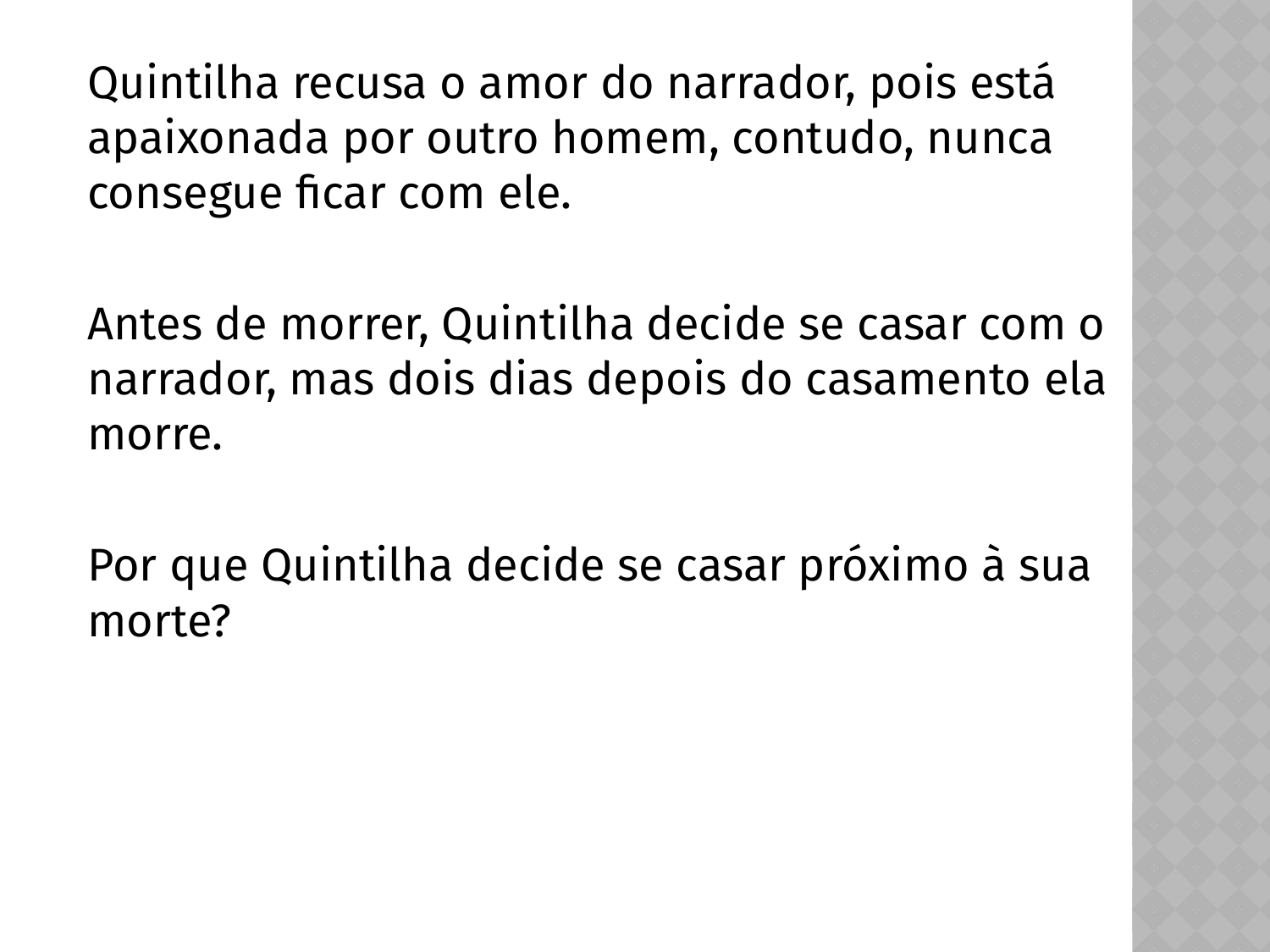

Quintilha recusa o amor do narrador, pois está apaixonada por outro homem, contudo, nunca consegue ficar com ele.

Antes de morrer, Quintilha decide se casar com o narrador, mas dois dias depois do casamento ela morre.

Por que Quintilha decide se casar próximo à sua morte?